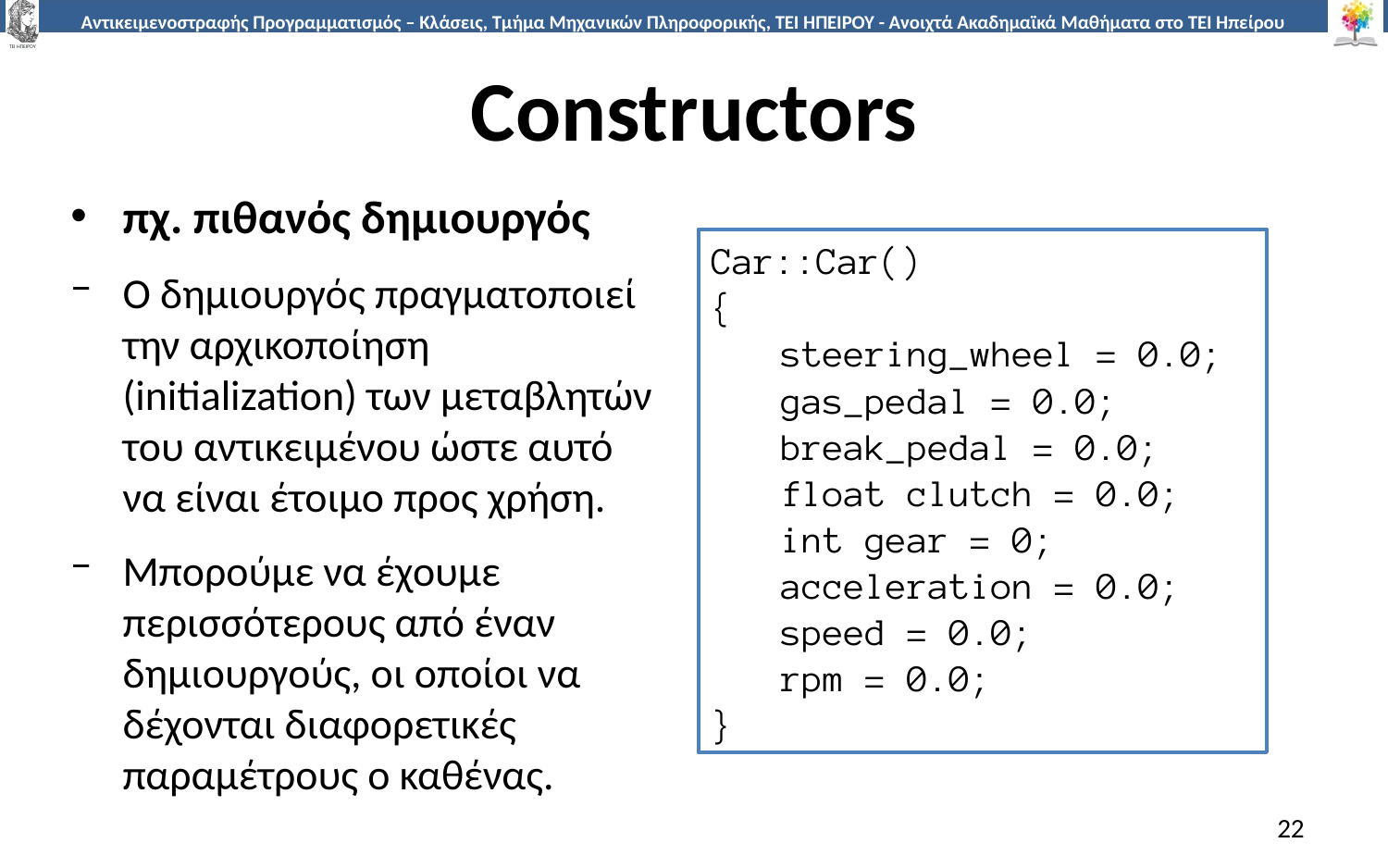

# Constructors
πχ. πιθανός δημιουργός
Ο δημιουργός πραγματοποιεί την αρχικοποίηση (initialization) των μεταβλητών του αντικειμένου ώστε αυτό να είναι έτοιμο προς χρήση.
Μπορούμε να έχουμε περισσότερους από έναν δημιουργούς, οι οποίοι να δέχονται διαφορετικές παραμέτρους ο καθένας.
Car::Car()
{
steering_wheel = 0.0;
gas_pedal = 0.0;
break_pedal = 0.0;
float clutch = 0.0;
int gear = 0;
acceleration = 0.0;
speed = 0.0;
rpm = 0.0;
}
22